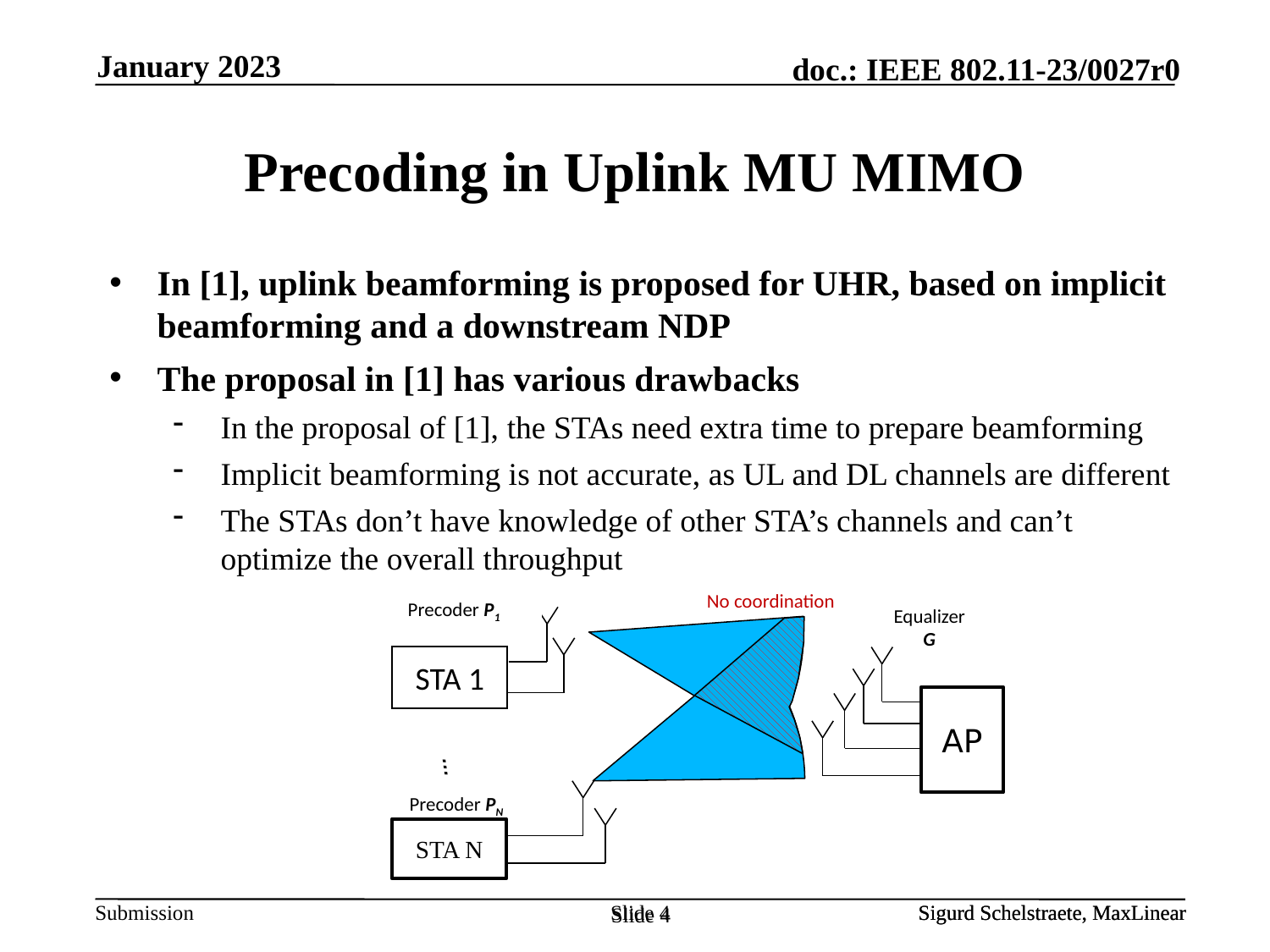

January 2023
# Precoding in Uplink MU MIMO
In [1], uplink beamforming is proposed for UHR, based on implicit beamforming and a downstream NDP
The proposal in [1] has various drawbacks
In the proposal of [1], the STAs need extra time to prepare beamforming
Implicit beamforming is not accurate, as UL and DL channels are different
The STAs don’t have knowledge of other STA’s channels and can’t optimize the overall throughput

Precoder P1
Equalizer
G
STA N

STA 1
AP
…
Precoder PN

No coordination
Slide 4
Sigurd Schelstraete, MaxLinear
Sigurd Schelstraete, MaxLinear
Slide 4